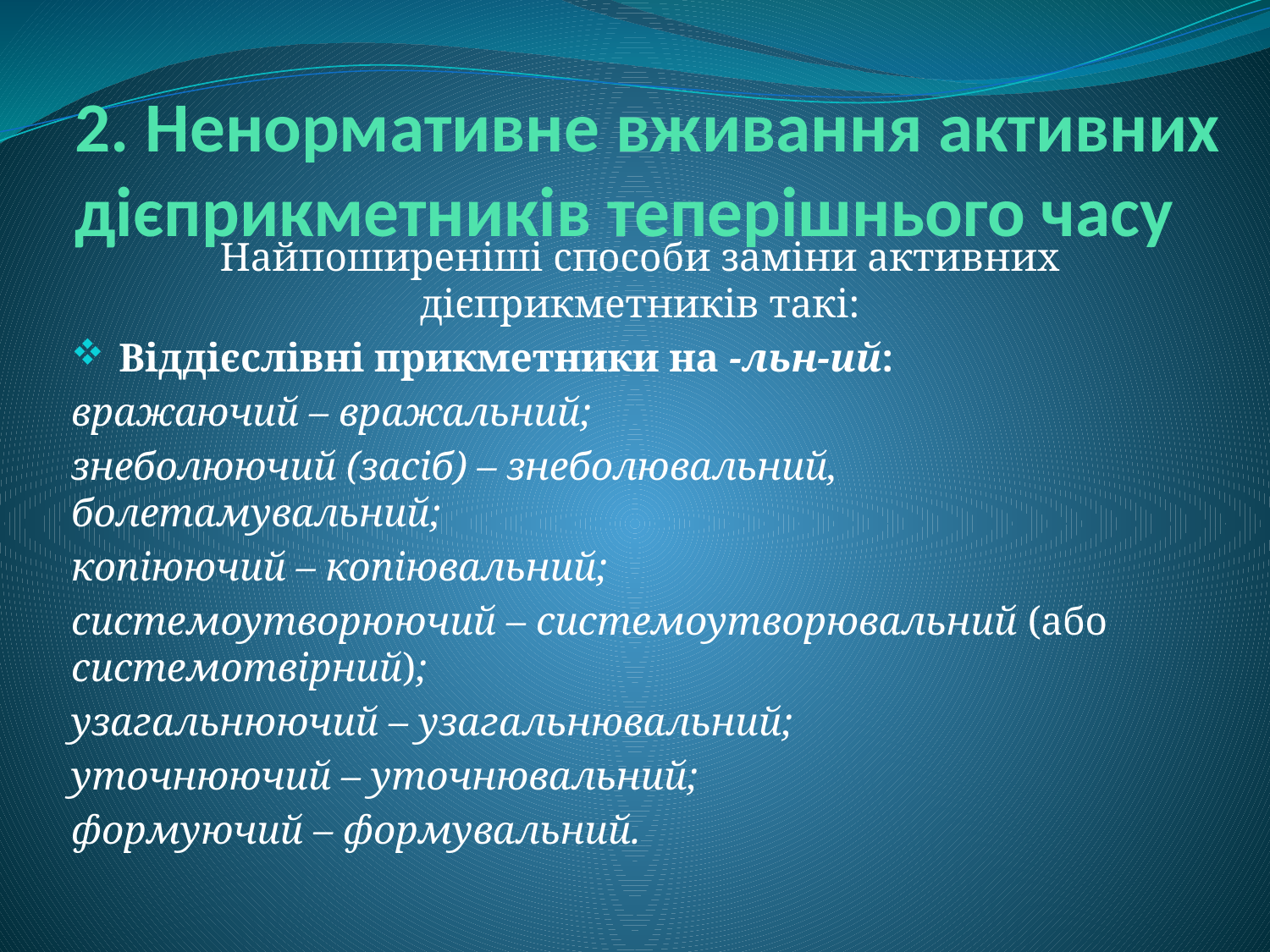

# 2. Ненормативне вживання активних дієприкметників теперішнього часу
Найпоширеніші способи заміни активних дієприкметників такі:
Віддієслівні прикметники на -льн-ий:
вражаючий – вражальний;
знеболюючий (засіб) – знеболювальний, болетамувальний;
копіюючий – копіювальний;
системоутворюючий – системоутворювальний (або системотвірний);
узагальнюючий – узагальнювальний;
уточнюючий – уточнювальний;
формуючий – формувальний.